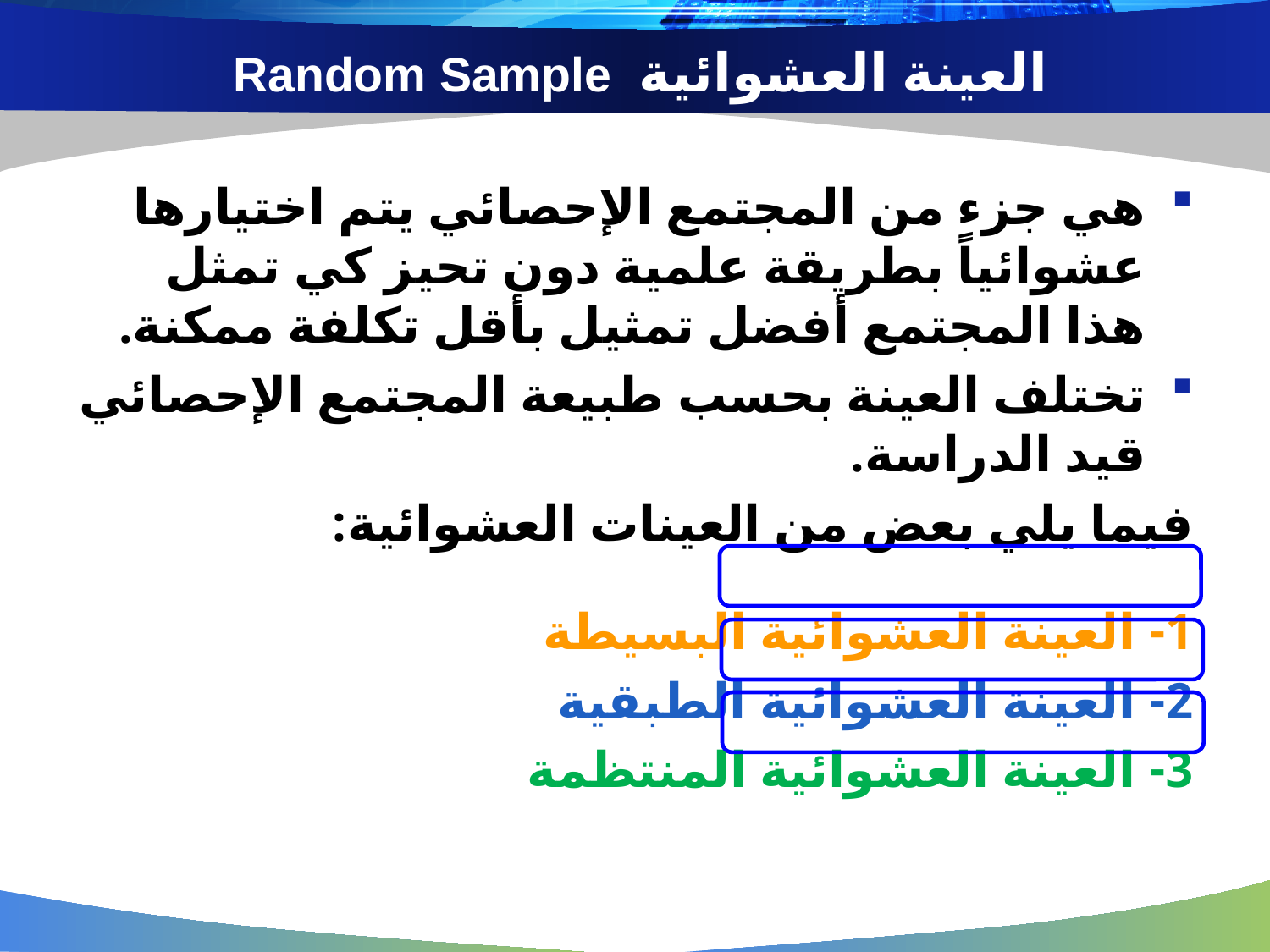

# العينة العشوائية  Random Sample
هي جزء من المجتمع الإحصائي يتم اختيارها عشوائياً بطريقة علمية دون تحيز كي تمثل هذا المجتمع أفضل تمثيل بأقل تكلفة ممكنة.
تختلف العينة بحسب طبيعة المجتمع الإحصائي قيد الدراسة.
فيما يلي بعض من العينات العشوائية:

1- العينة العشوائية البسيطة
2- العينة العشوائية الطبقية
3- العينة العشوائية المنتظمة